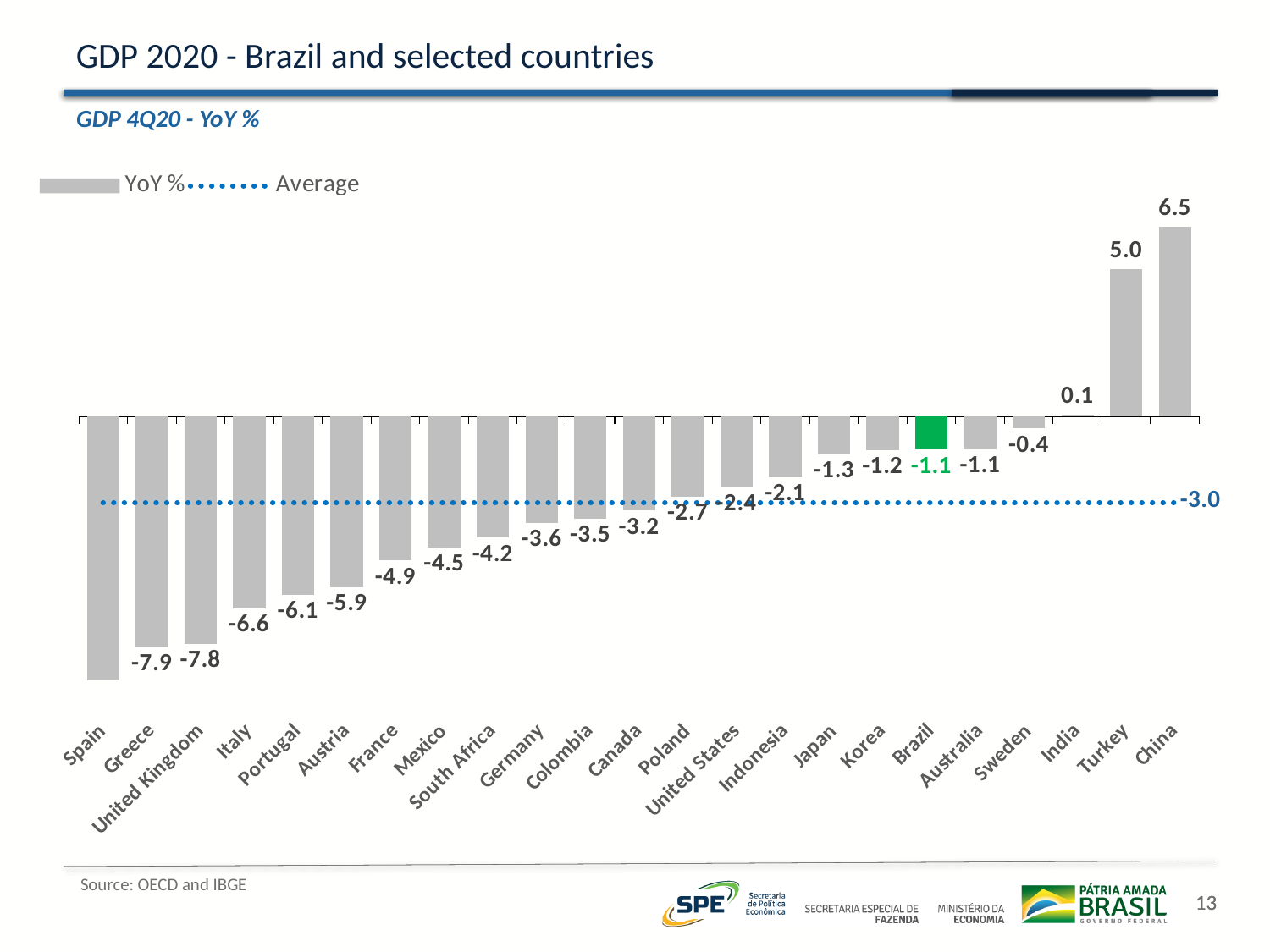

# GDP 2020 - Brazil and selected countries
GDP 4Q20 - YoY %

### Chart

| Category |  |  |
|---|---|---|
| Spain | -9.052996236 | -2.959216337846758 |
| Greece | -7.914217982 | -2.959216337846758 |
| United Kingdom | -7.798315872 | -2.959216337846758 |
| Italy | -6.583999505 | -2.959216337846758 |
| Portugal | -6.108368098 | -2.959216337846758 |
| Austria | -5.85384522 | -2.959216337846758 |
| France | -4.940607029 | -2.959216337846758 |
| Mexico | -4.480017829 | -2.959216337846758 |
| South Africa | -4.155786124 | -2.959216337846758 |
| Germany | -3.649487901 | -2.959216337846758 |
| Colombia | -3.509802615 | -2.959216337846758 |
| Canada | -3.225371586 | -2.959216337846758 |
| Poland | -2.744524452 | -2.959216337846758 |
| United States | -2.441352451 | -2.959216337846758 |
| Indonesia | -2.080799091 | -2.959216337846758 |
| Japan | -1.302070141 | -2.959216337846758 |
| Korea | -1.155958767 | -2.959216337846758 |
| Brazil | -1.1409317034754562 | -2.959216337846758 |
| Australia | -1.123294891 | -2.959216337846758 |
| Sweden | -0.411618932 | -2.959216337846758 |
| India | 0.06846 | -2.959216337846758 |
| Turkey | 5.042930655 | -2.959216337846758 |
| China | 6.5 | -2.959216337846758 |
 Source: OECD and IBGE